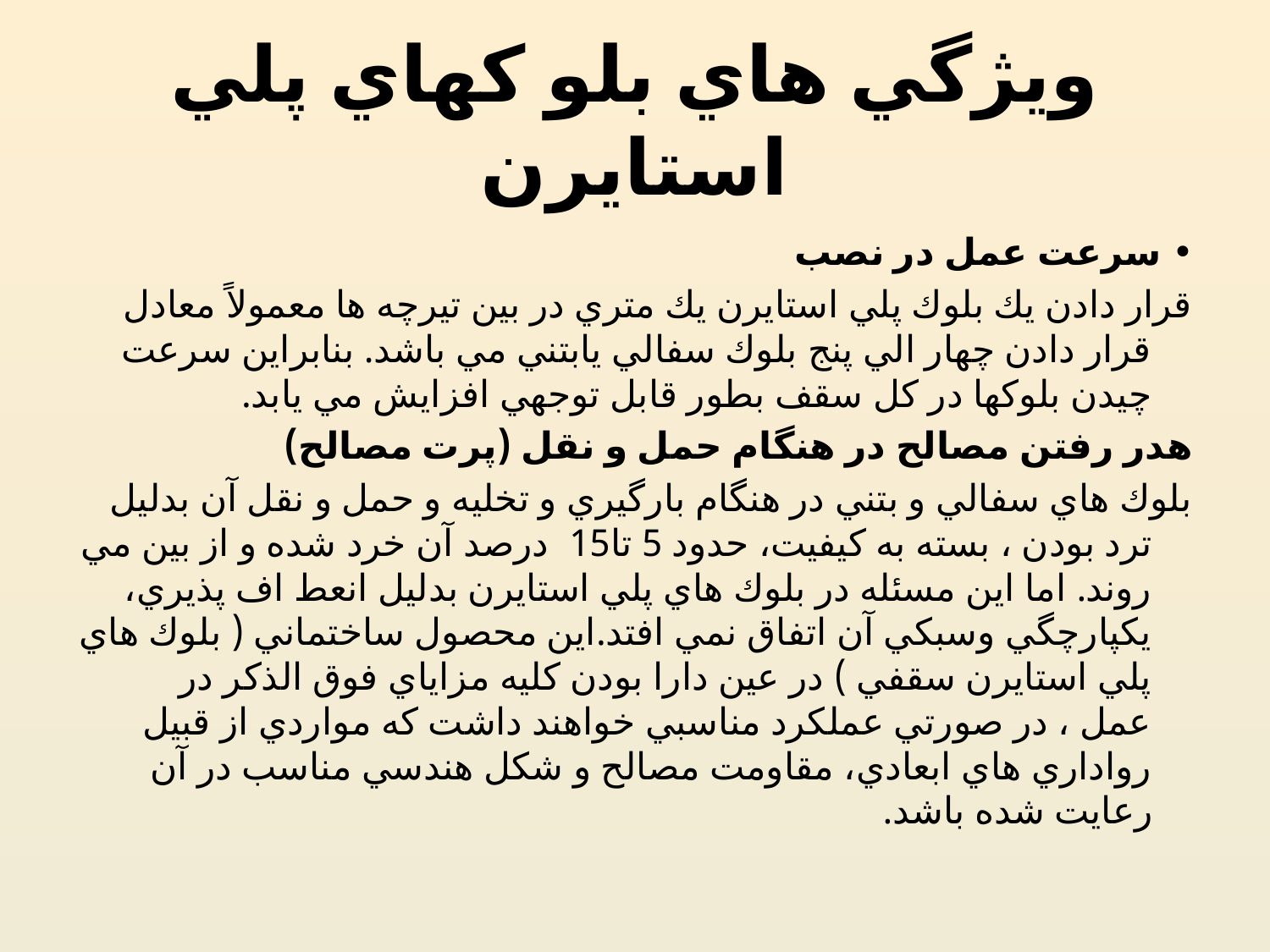

# ويژگي هاي بلو كهاي پلي استايرن
• سرعت عمل در نصب
قرار دادن يك بلوك پلي استايرن يك متري در بين تيرچه ها معمولاً معادل قرار دادن چهار الي پنج بلوك سفالي يابتني مي باشد. بنابراين سرعت چيدن بلوكها در كل سقف بطور قابل توجهي افزايش مي يابد.
هدر رفتن مصالح در هنگام حمل و نقل (پرت مصالح)
بلوك هاي سفالي و بتني در هنگام بارگيري و تخليه و حمل و نقل آن بدليل ترد بودن ، بسته به كيفيت، حدود 5 تا15  درصد آن خرد شده و از بين مي روند. اما اين مسئله در بلوك هاي پلي استايرن بدليل انعط اف پذيري، يكپارچگي وسبكي آن اتفاق نمي افتد.اين محصول ساختماني ( بلوك هاي پلي استايرن سقفي ) در عين دارا بودن كليه مزاياي فوق الذكر در عمل ، در صورتي عملكرد مناسبي خواهند داشت كه مواردي از قبيل رواداري هاي ابعادي، مقاومت مصالح و شكل هندسي مناسب در آن رعايت شده باشد.